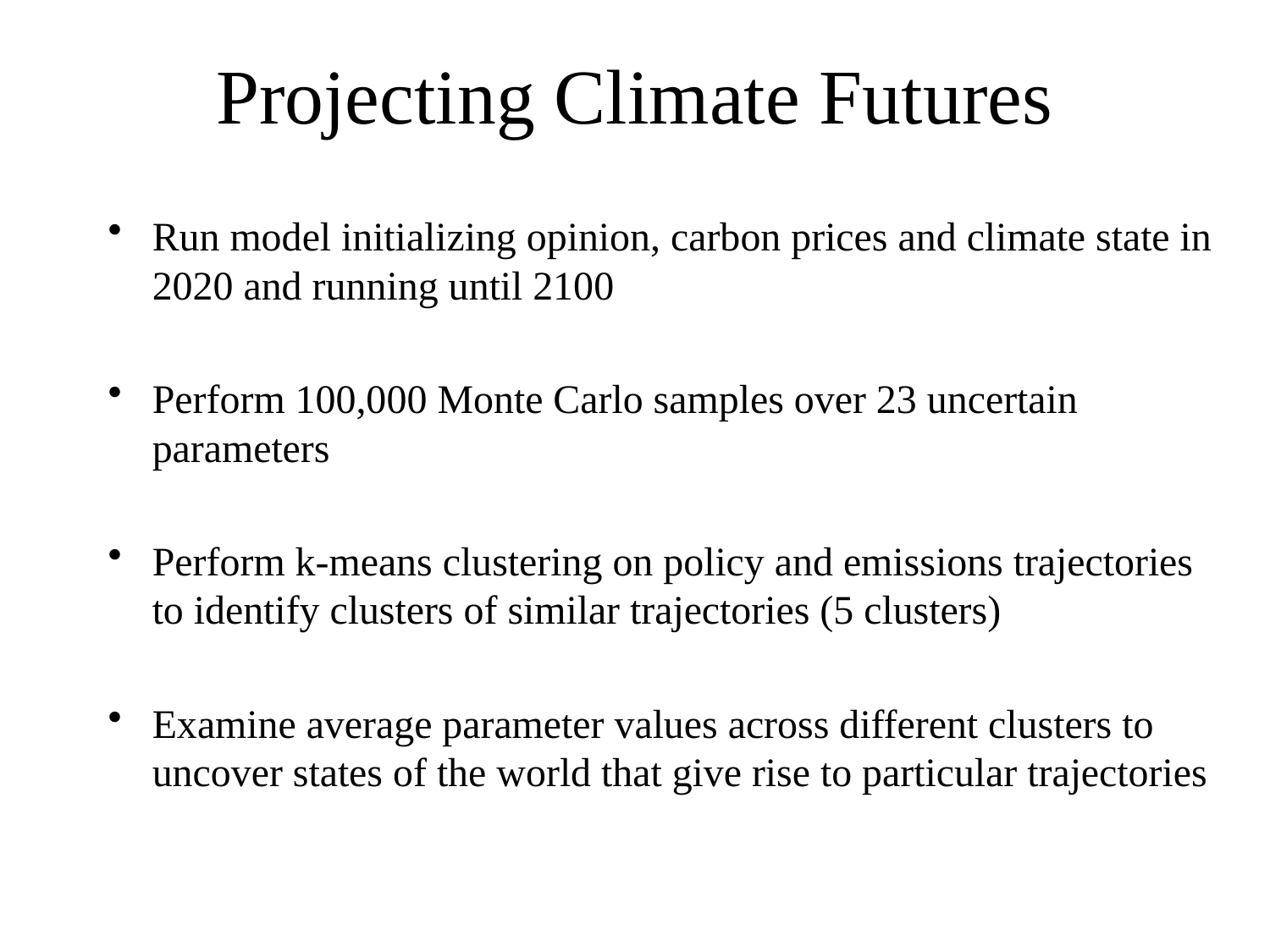

# Projecting Climate Futures
Run model initializing opinion, carbon prices and climate state in 2020 and running until 2100

Perform 100,000 Monte Carlo samples over 23 uncertain parameters

Perform k-means clustering on policy and emissions trajectories to identify clusters of similar trajectories (5 clusters)

Examine average parameter values across different clusters to uncover states of the world that give rise to particular trajectories